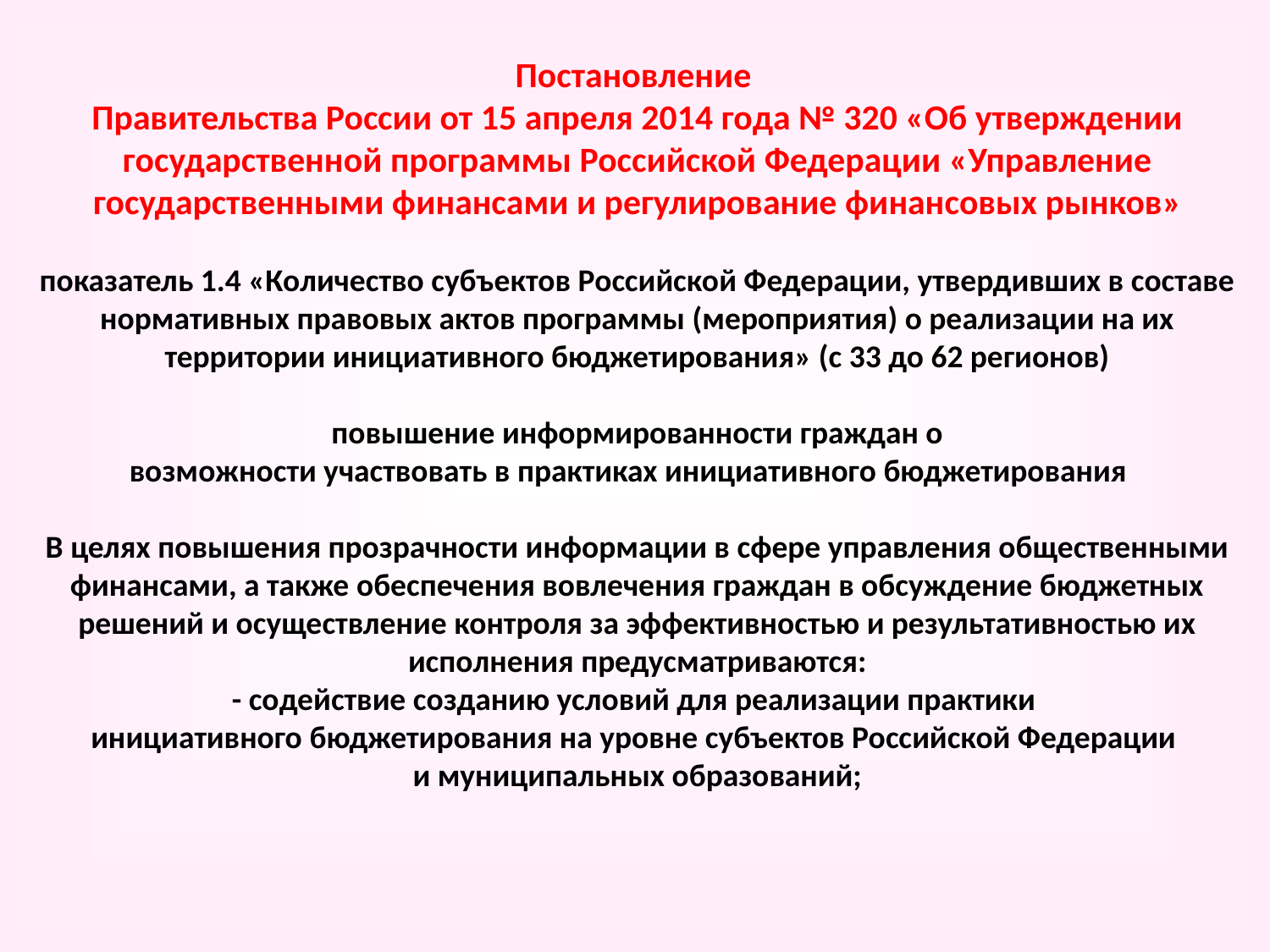

# Постановление Правительства России от 15 апреля 2014 года № 320 «Об утверждении государственной программы Российской Федерации «Управление государственными финансами и регулирование финансовых рынков» показатель 1.4 «Количество субъектов Российской Федерации, утвердивших в составе нормативных правовых актов программы (мероприятия) о реализации на их территории инициативного бюджетирования» (с 33 до 62 регионов) повышение информированности граждан о возможности участвовать в практиках инициативного бюджетирования В целях повышения прозрачности информации в сфере управления общественными финансами, а также обеспечения вовлечения граждан в обсуждение бюджетных решений и осуществление контроля за эффективностью и результативностью их исполнения предусматриваются: - содействие созданию условий для реализации практики инициативного бюджетирования на уровне субъектов Российской Федерации и муниципальных образований;